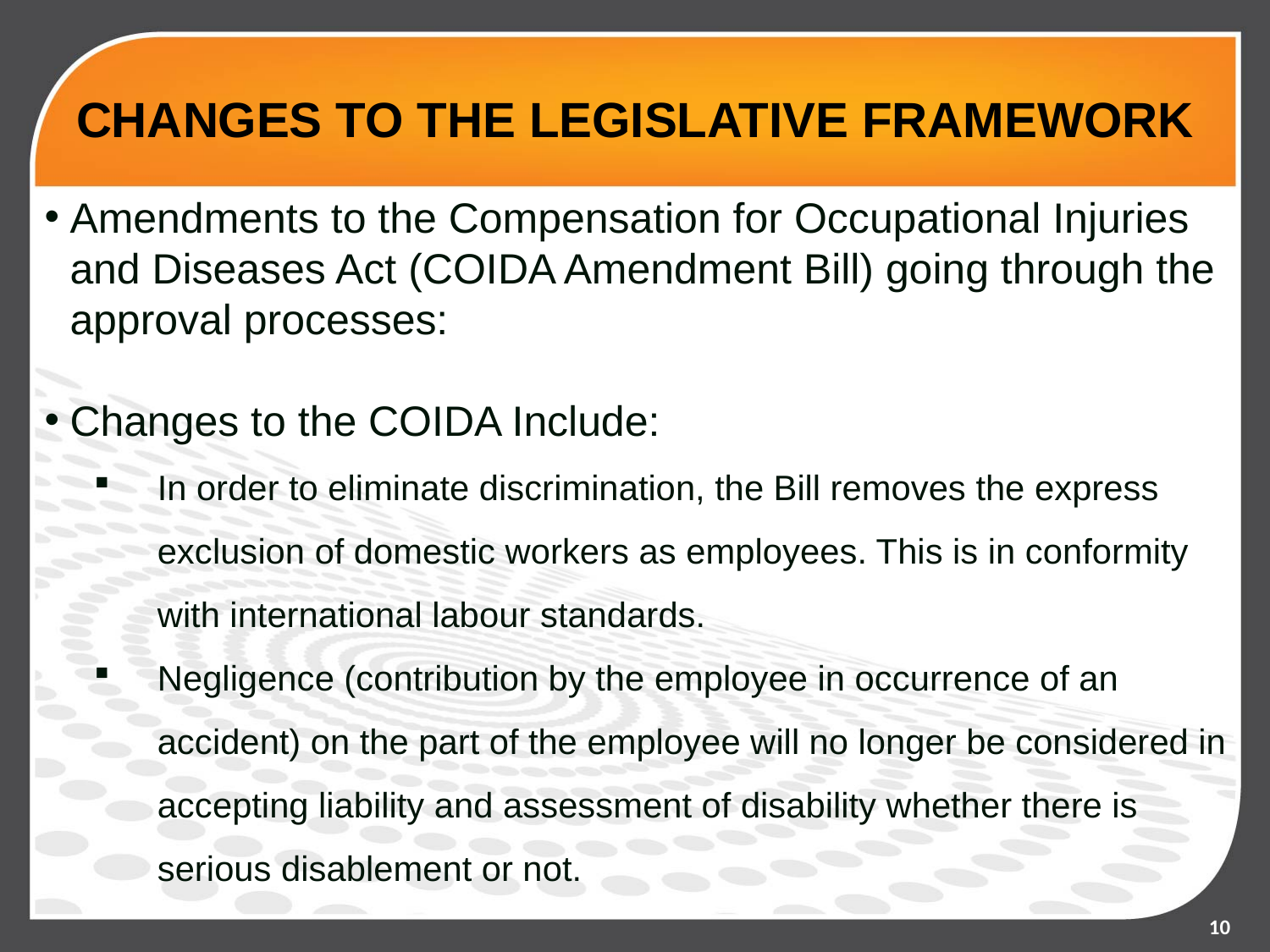

# CHANGES TO THE LEGISLATIVE FRAMEWORK
Amendments to the Compensation for Occupational Injuries and Diseases Act (COIDA Amendment Bill) going through the approval processes:

Changes to the COIDA Include:
In order to eliminate discrimination, the Bill removes the express exclusion of domestic workers as employees. This is in conformity with international labour standards.
Negligence (contribution by the employee in occurrence of an accident) on the part of the employee will no longer be considered in accepting liability and assessment of disability whether there is serious disablement or not.

10